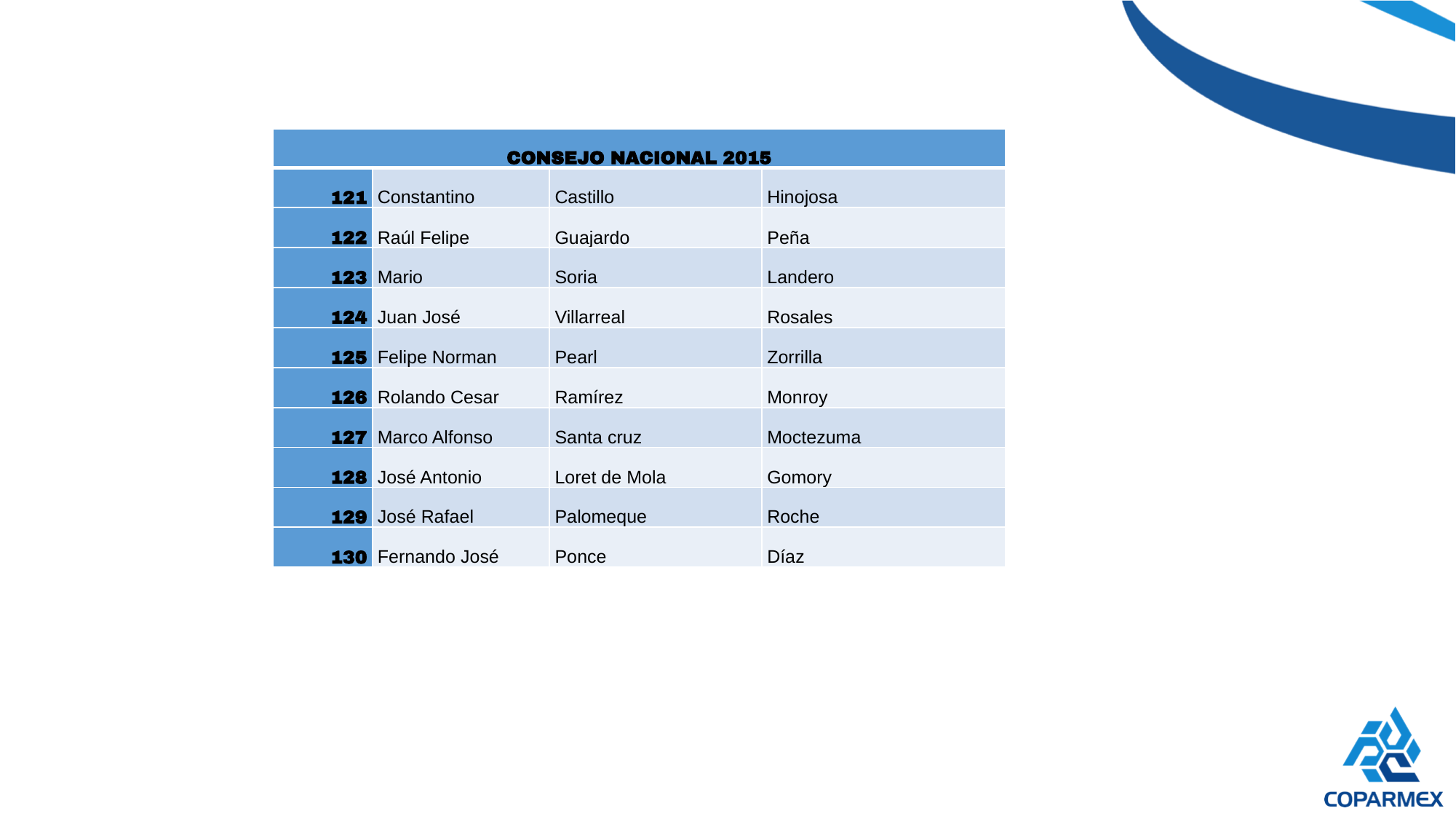

| CONSEJO NACIONAL 2015 |  |  |  |
| --- | --- | --- | --- |
| 121 | Constantino | Castillo | Hinojosa |
| 122 | Raúl Felipe | Guajardo | Peña |
| 123 | Mario | Soria | Landero |
| 124 | Juan José | Villarreal | Rosales |
| 125 | Felipe Norman | Pearl | Zorrilla |
| 126 | Rolando Cesar | Ramírez | Monroy |
| 127 | Marco Alfonso | Santa cruz | Moctezuma |
| 128 | José Antonio | Loret de Mola | Gomory |
| 129 | José Rafael | Palomeque | Roche |
| 130 | Fernando José | Ponce | Díaz |